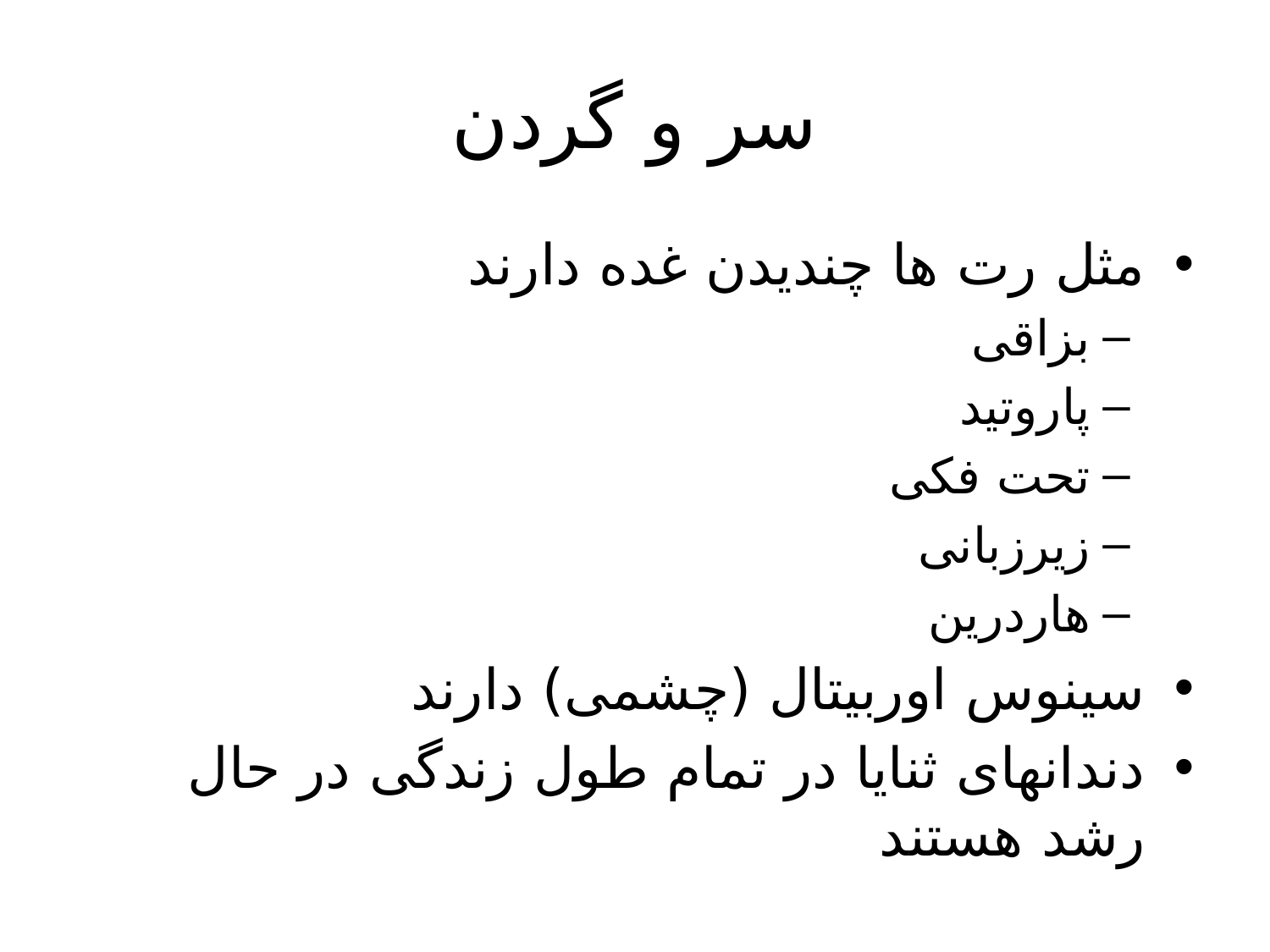

# سر و گردن
مثل رت ها چندیدن غده دارند
بزاقی
پاروتید
تحت فکی
زیرزبانی
هاردرین
سینوس اوربیتال (چشمی) دارند
دندانهای ثنایا در تمام طول زندگی در حال رشد هستند